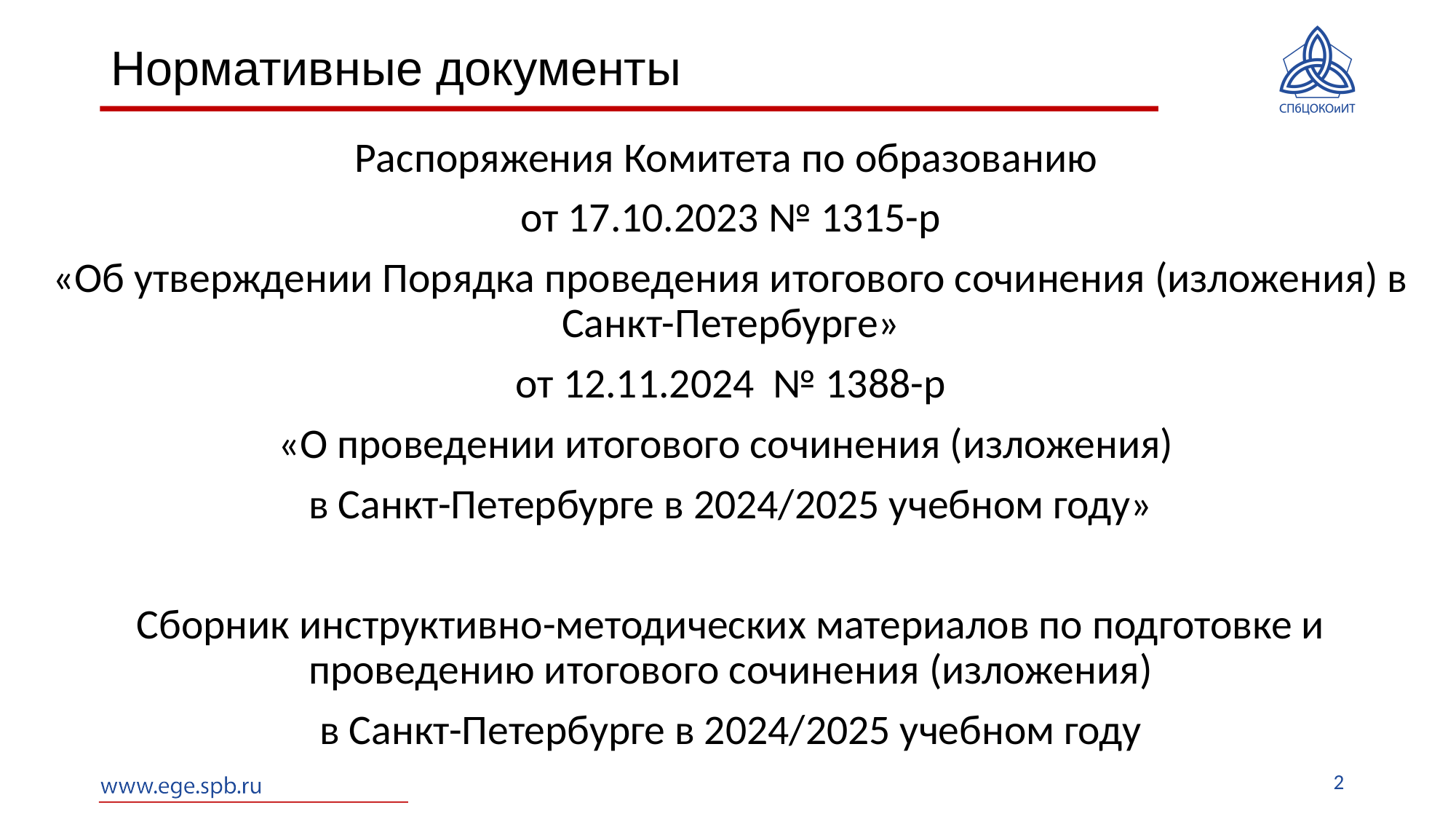

# Нормативные документы
Распоряжения Комитета по образованию
от 17.10.2023 № 1315-р
«Об утверждении Порядка проведения итогового сочинения (изложения) в Санкт-Петербурге»
от 12.11.2024  № 1388-р
«О проведении итогового сочинения (изложения)
в Санкт-Петербурге в 2024/2025 учебном году»

Сборник инструктивно-методических материалов по подготовке и проведению итогового сочинения (изложения)
в Санкт-Петербурге в 2024/2025 учебном году

2